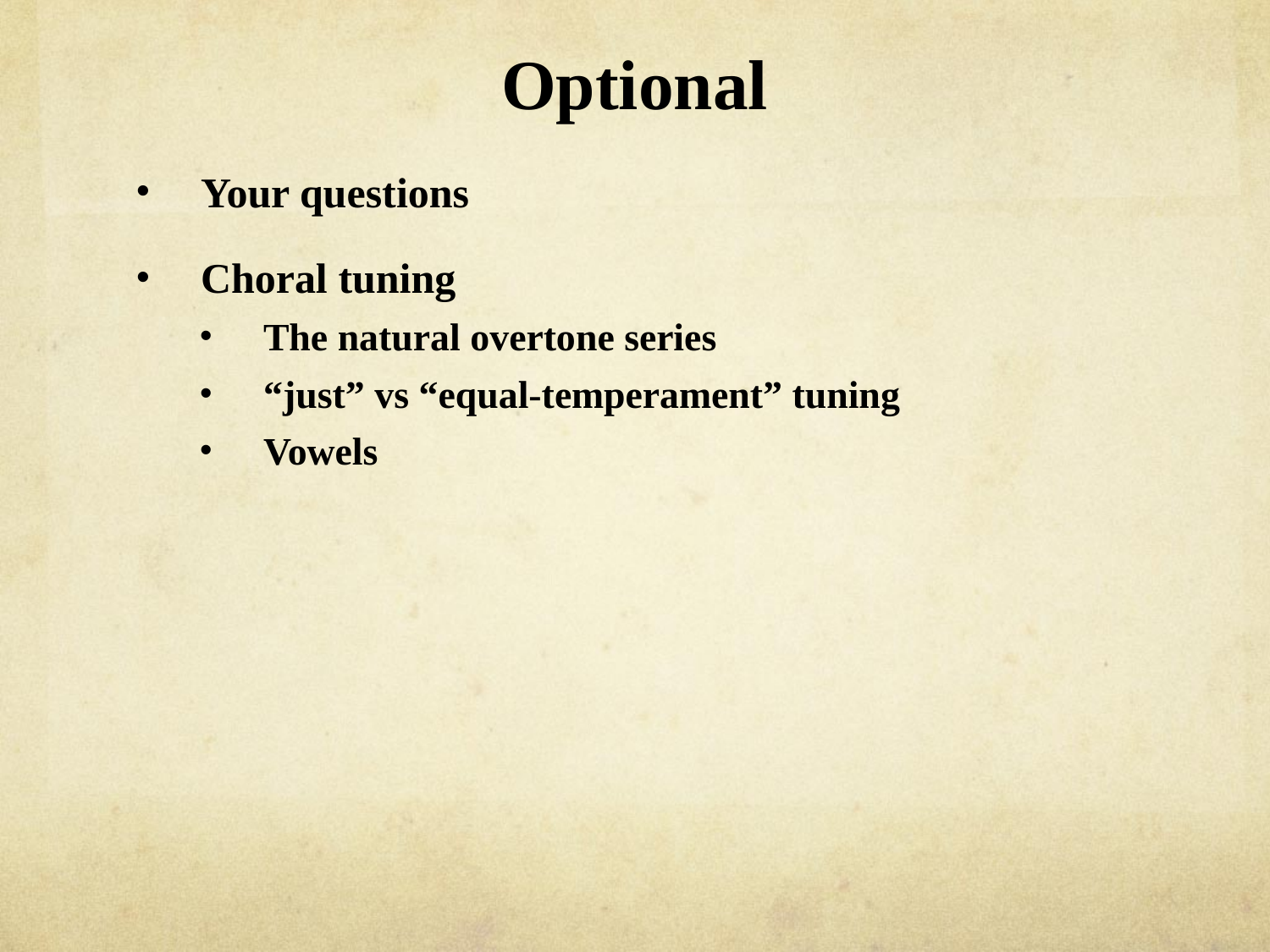

# Optional
Your questions
Choral tuning
The natural overtone series
“just” vs “equal-temperament” tuning
Vowels